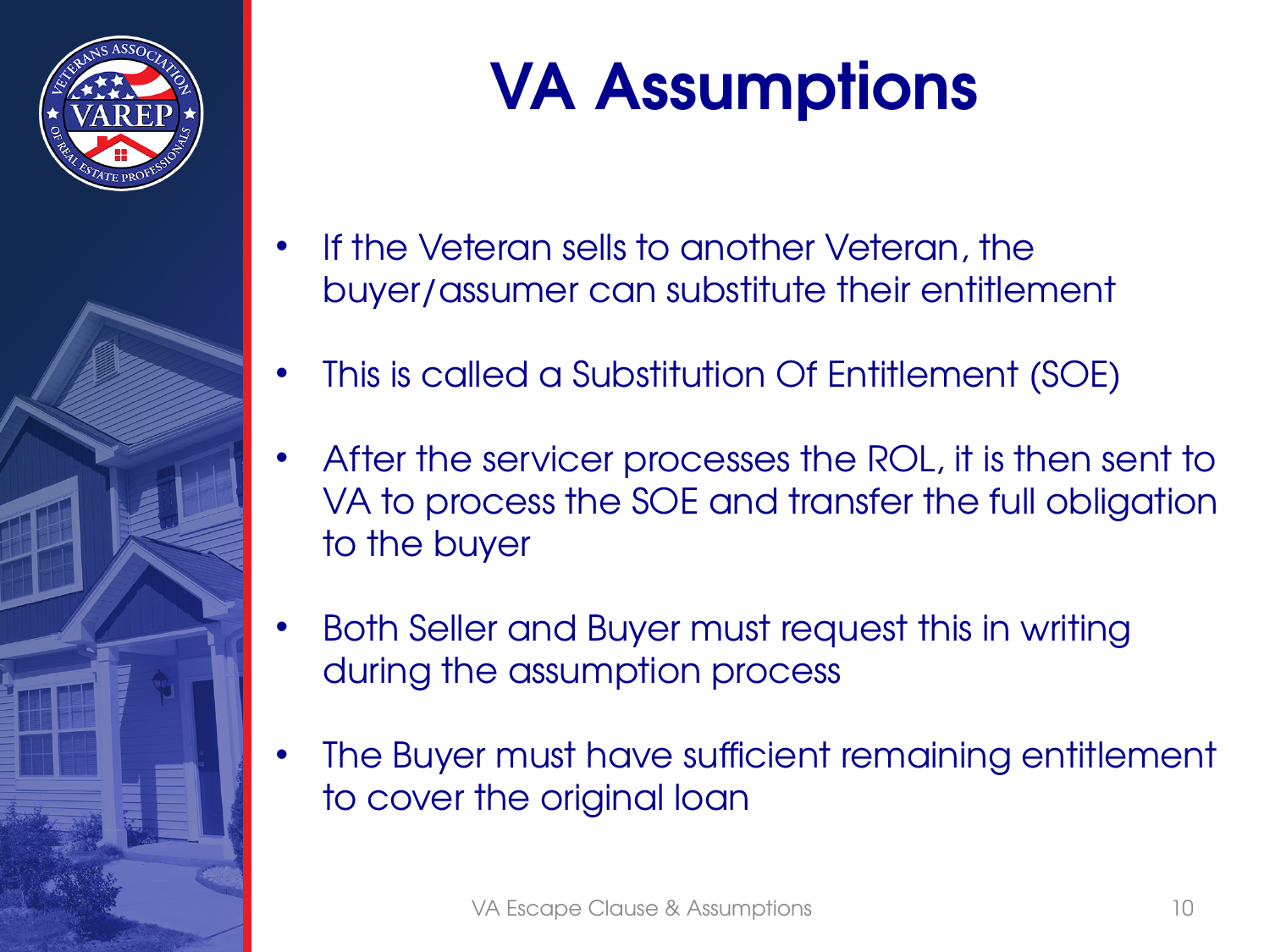

# VA Assumptions

If the Veteran sells to another Veteran, the buyer/assumer can substitute their entitlement

This is called a Substitution Of Entitlement (SOE)

After the servicer processes the ROL, it is then sent to VA to process the SOE and transfer the full obligation to the buyer

Both Seller and Buyer must request this in writing during the assumption process

The Buyer must have sufficient remaining entitlement to cover the original loan
VA Escape Clause & Assumptions
10